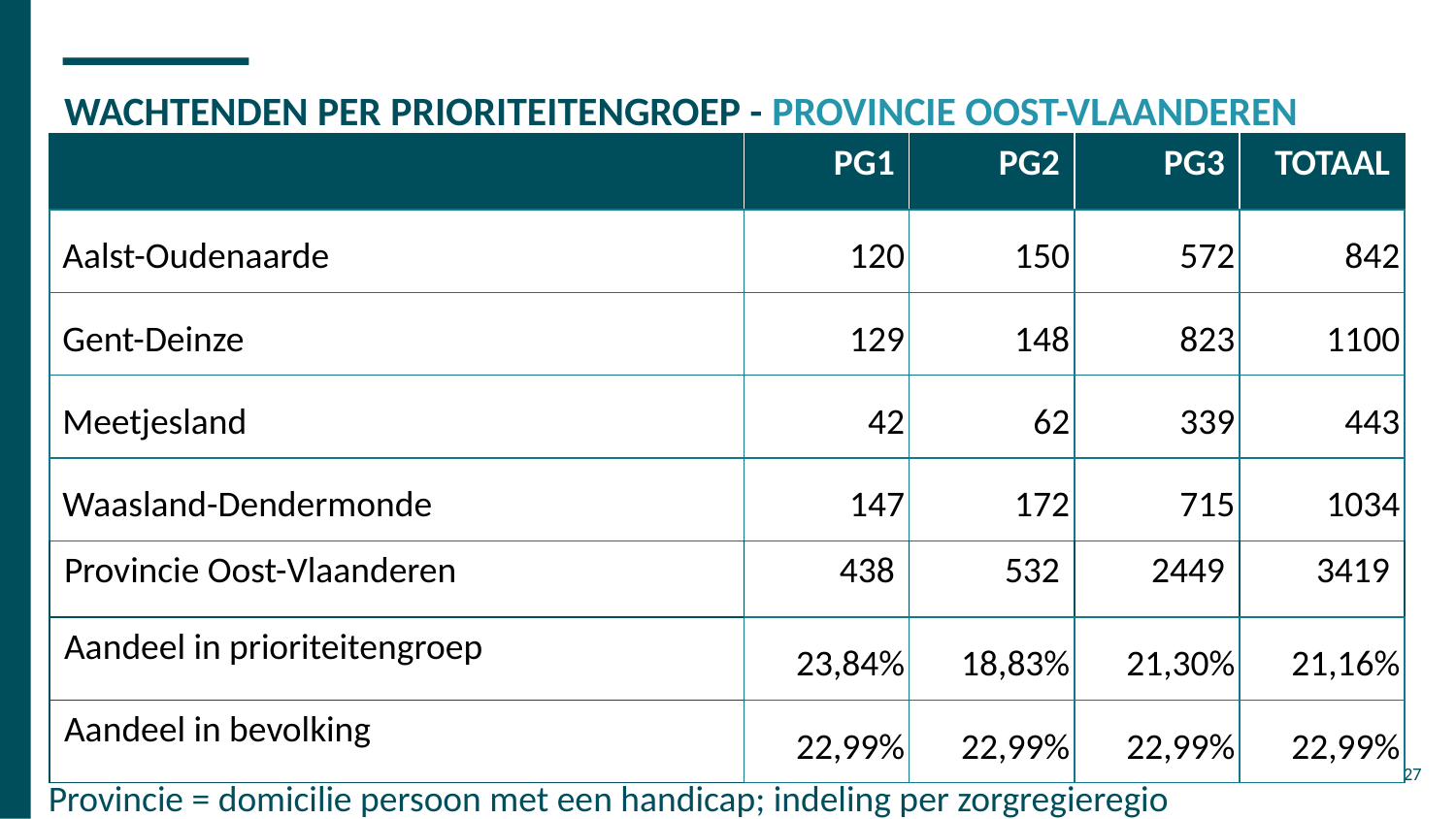

# WACHTENDEN PER PRIORITEITENGROEP - PROVINCIE OOST-VLAANDEREN
|  | PG1 | PG2 | PG3 | TOTAAL |
| --- | --- | --- | --- | --- |
| Aalst-Oudenaarde | 120 | 150 | 572 | 842 |
| Gent-Deinze | 129 | 148 | 823 | 1100 |
| Meetjesland | 42 | 62 | 339 | 443 |
| Waasland-Dendermonde | 147 | 172 | 715 | 1034 |
| Provincie Oost-Vlaanderen | 438 | 532 | 2449 | 3419 |
| Aandeel in prioriteitengroep | 23,84% | 18,83% | 21,30% | 21,16% |
| Aandeel in bevolking | 22,99% | 22,99% | 22,99% | 22,99% |
27
Provincie = domicilie persoon met een handicap; indeling per zorgregieregio